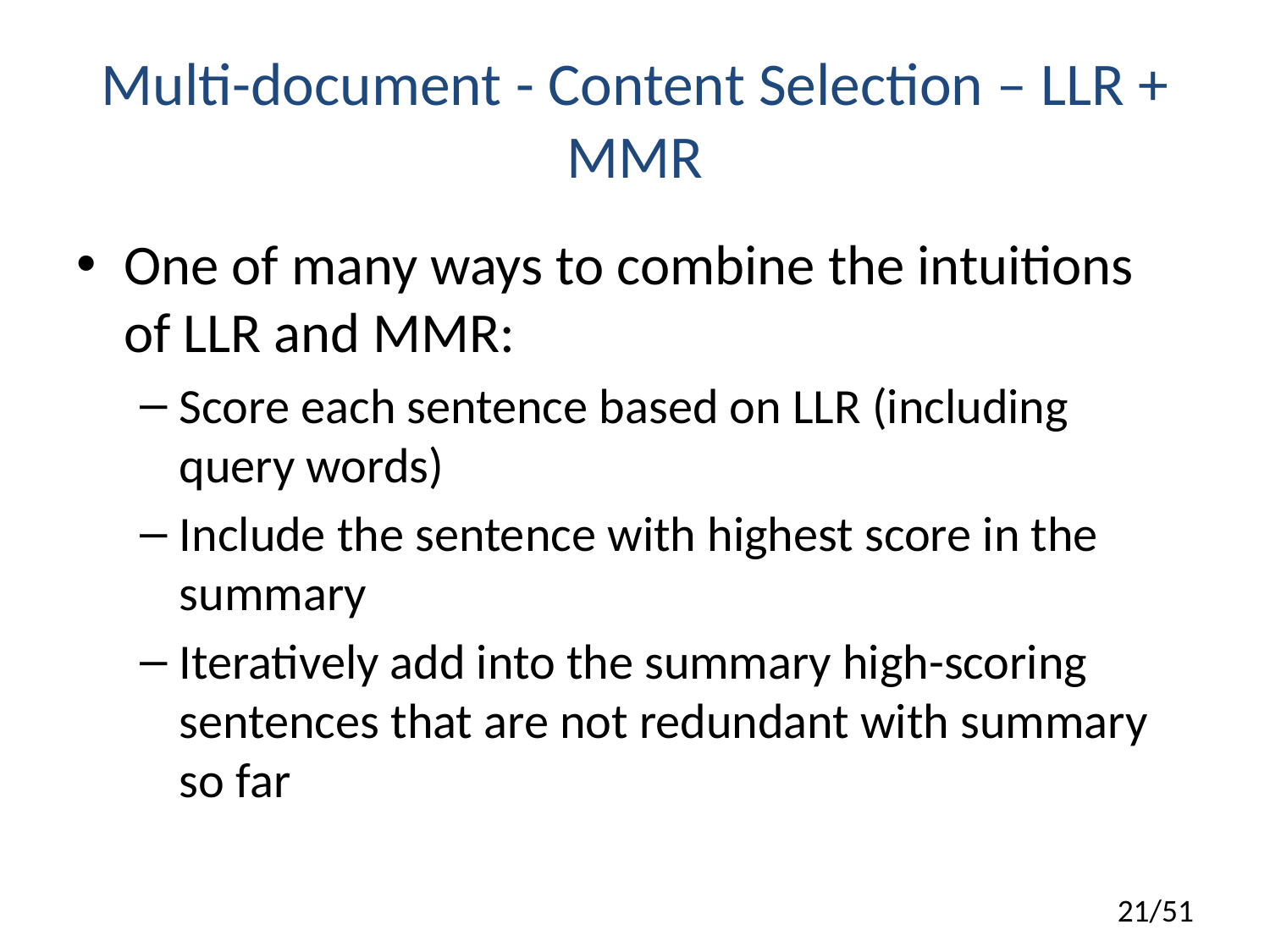

# Multi-document - Content Selection – LLR + MMR
One of many ways to combine the intuitions of LLR and MMR:
Score each sentence based on LLR (including query words)
Include the sentence with highest score in the summary
Iteratively add into the summary high-scoring sentences that are not redundant with summary so far